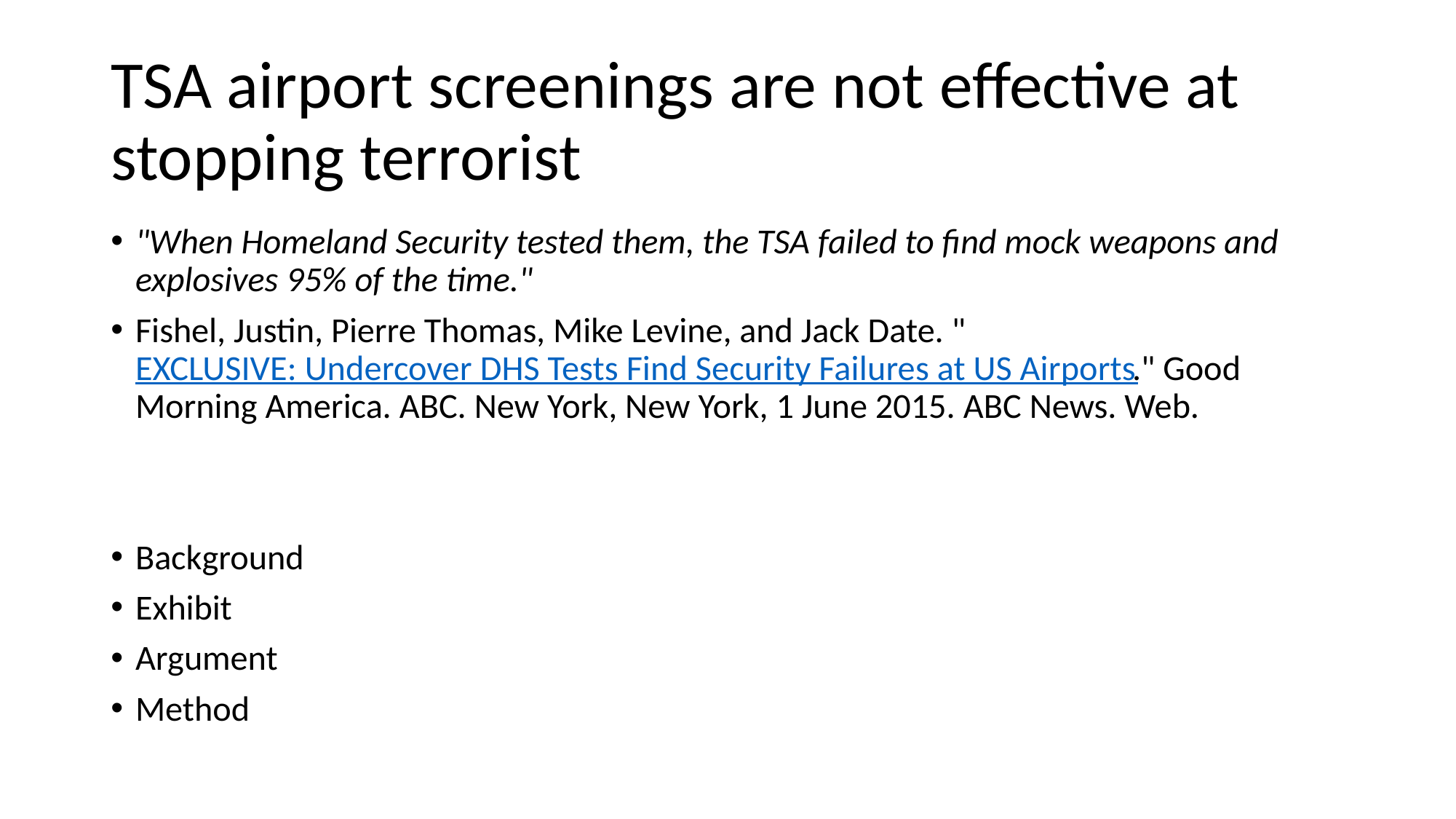

# TSA airport screenings are not effective at stopping terrorist
"When Homeland Security tested them, the TSA failed to find mock weapons and explosives 95% of the time."
Fishel, Justin, Pierre Thomas, Mike Levine, and Jack Date. "EXCLUSIVE: Undercover DHS Tests Find Security Failures at US Airports." Good Morning America. ABC. New York, New York, 1 June 2015. ABC News. Web.

Background
Exhibit
Argument
Method